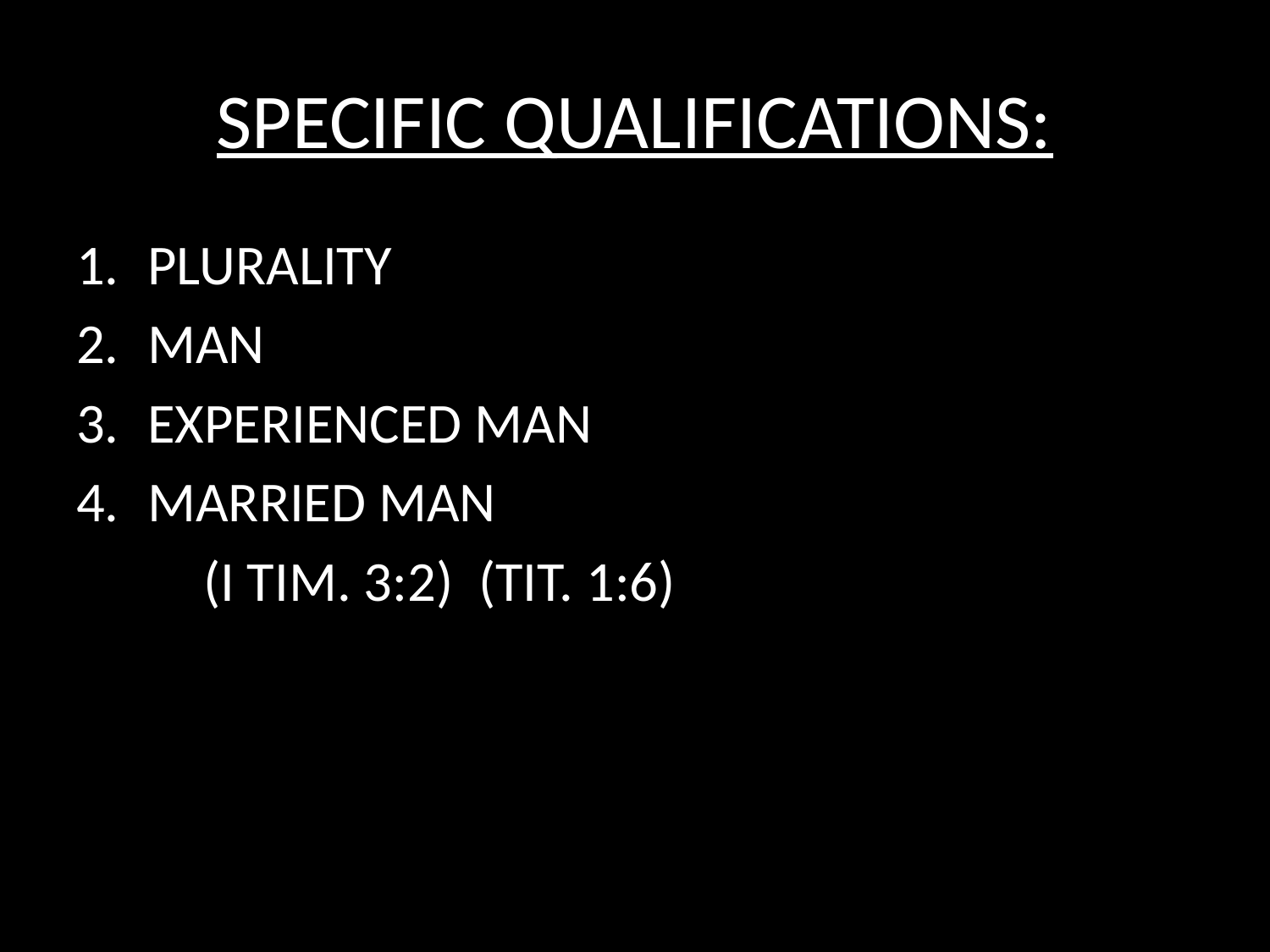

# SPECIFIC QUALIFICATIONS:
PLURALITY
MAN
EXPERIENCED MAN
MARRIED MAN
	(I TIM. 3:2)  (TIT. 1:6)